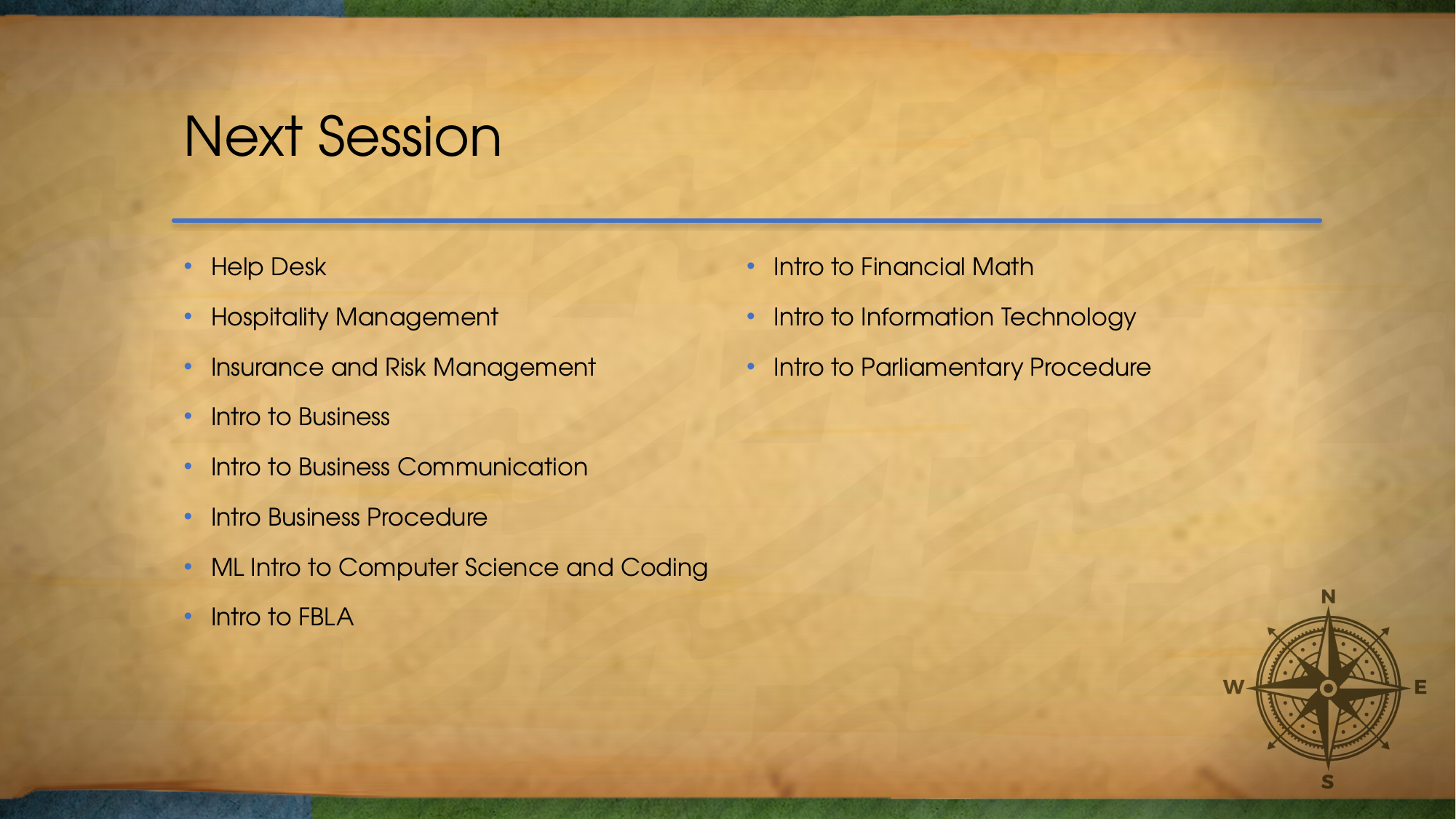

# Next Session
Help Desk
Hospitality Management
Insurance and Risk Management
Intro to Business
Intro to Business Communication
Intro Business Procedure
ML Intro to Computer Science and Coding
Intro to FBLA
Intro to Financial Math
Intro to Information Technology
Intro to Parliamentary Procedure